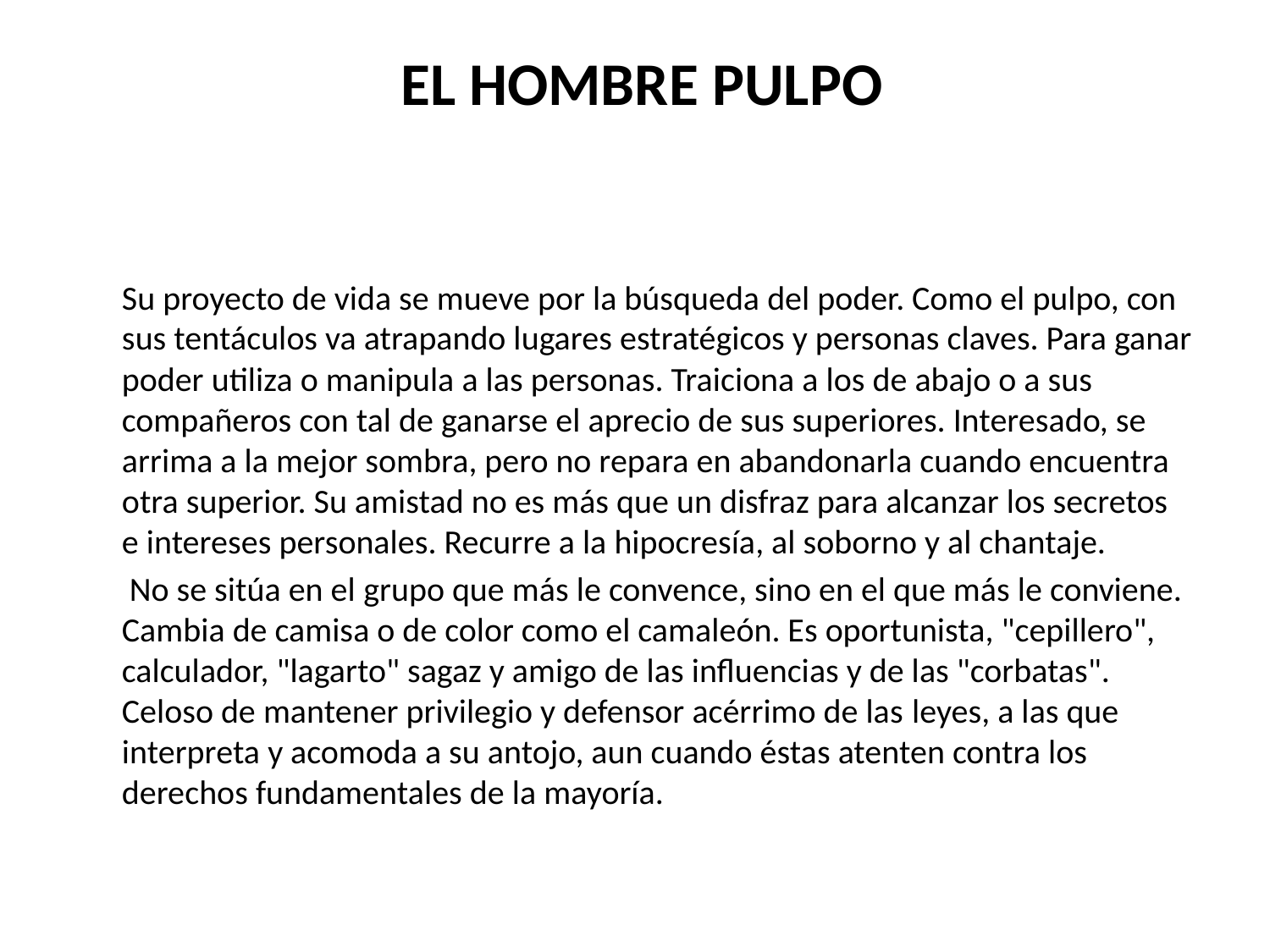

# EL HOMBRE PULPO

      Su proyecto de vida se mueve por la búsqueda del poder. Como el pulpo, con sus tentáculos va atrapando lugares estratégicos y personas claves. Para ganar poder utiliza o manipula a las personas. Traiciona a los de abajo o a sus compañeros con tal de ganarse el aprecio de sus superiores. Interesado, se arrima a la mejor sombra, pero no repara en abandonarla cuando encuentra otra superior. Su amistad no es más que un disfraz para alcanzar los secretos e intereses personales. Recurre a la hipocresía, al soborno y al chantaje.
       No se sitúa en el grupo que más le convence, sino en el que más le conviene. Cambia de camisa o de color como el camaleón. Es oportunista, "cepillero", calculador, "lagarto" sagaz y amigo de las influencias y de las "corbatas". Celoso de mantener privilegio y defensor acérrimo de las leyes, a las que interpreta y acomoda a su antojo, aun cuando éstas atenten contra los derechos fundamentales de la mayoría.